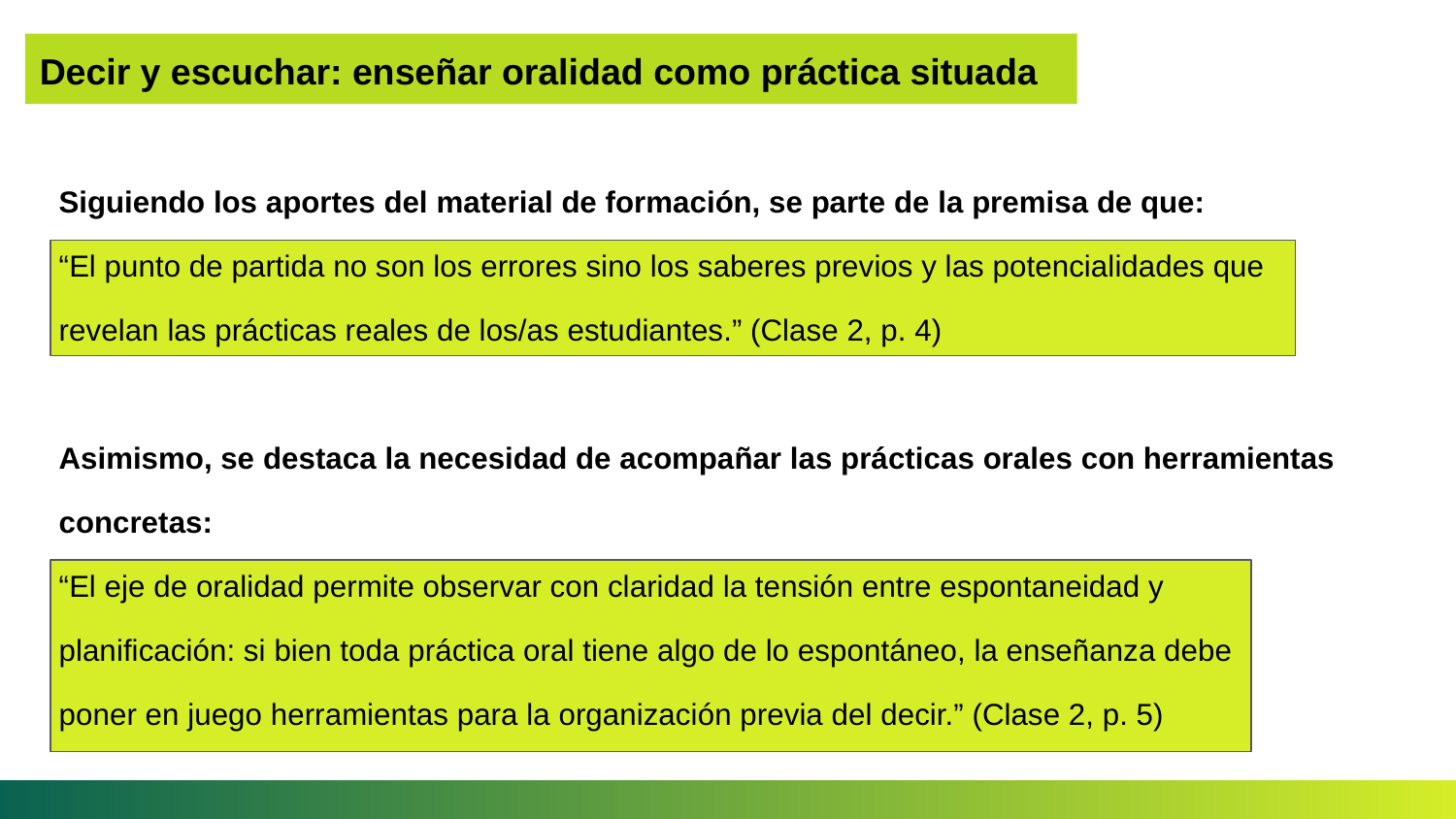

Decir y escuchar: enseñar oralidad como práctica situada

Siguiendo los aportes del material de formación, se parte de la premisa de que:
“El punto de partida no son los errores sino los saberes previos y las potencialidades que
revelan las prácticas reales de los/as estudiantes.” (Clase 2, p. 4)

Asimismo, se destaca la necesidad de acompañar las prácticas orales con herramientas
concretas:
“El eje de oralidad permite observar con claridad la tensión entre espontaneidad y
planificación: si bien toda práctica oral tiene algo de lo espontáneo, la enseñanza debe
poner en juego herramientas para la organización previa del decir.” (Clase 2, p. 5)